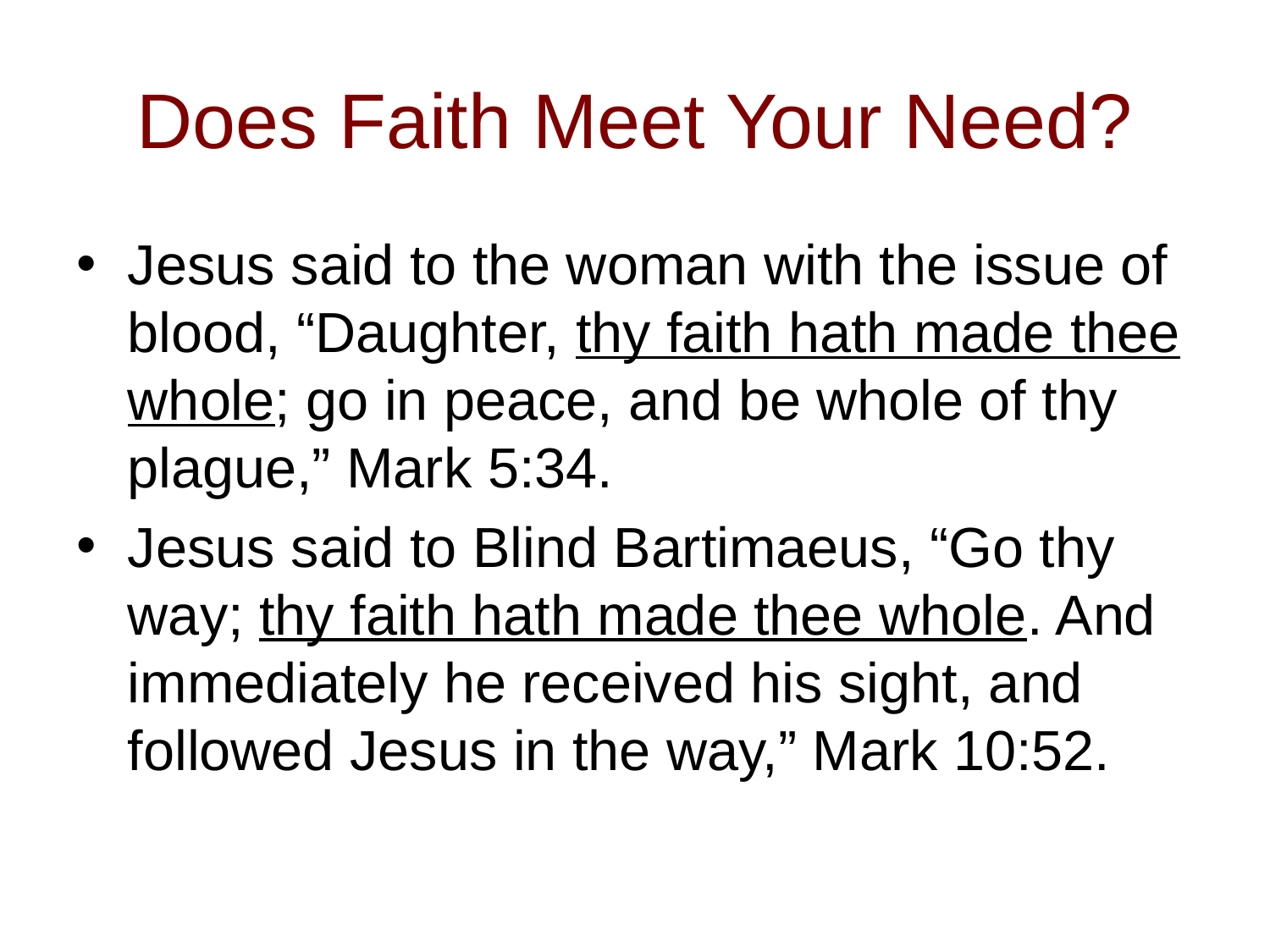

# Does Faith Meet Your Need?
Jesus said to the woman with the issue of blood, “Daughter, thy faith hath made thee whole; go in peace, and be whole of thy plague,” Mark 5:34.
Jesus said to Blind Bartimaeus, “Go thy way; thy faith hath made thee whole. And immediately he received his sight, and followed Jesus in the way,” Mark 10:52.